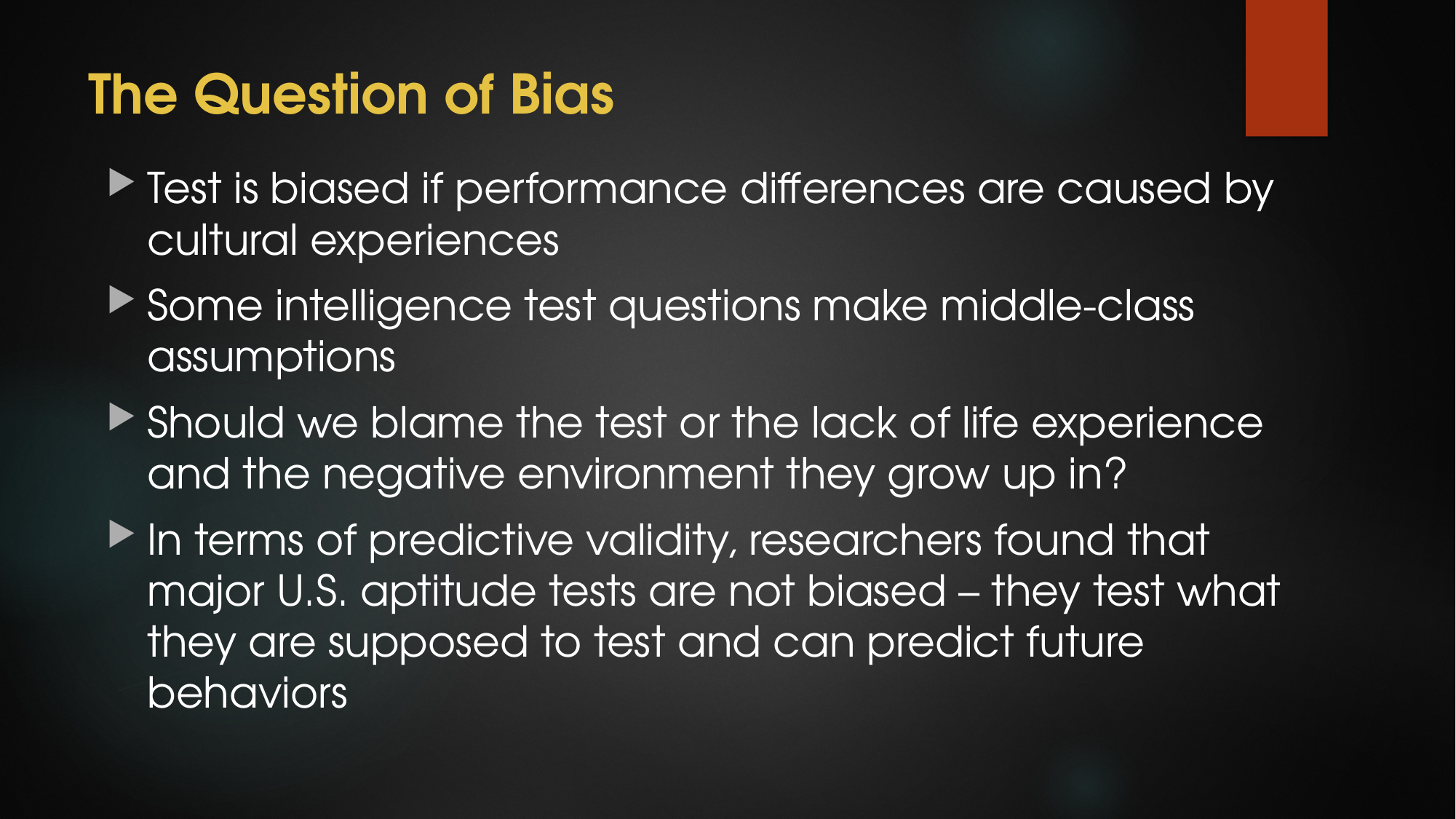

# The Question of Bias
Test is biased if performance differences are caused by cultural experiences
Some intelligence test questions make middle-class assumptions
Should we blame the test or the lack of life experience and the negative environment they grow up in?
In terms of predictive validity, researchers found that major U.S. aptitude tests are not biased – they test what they are supposed to test and can predict future behaviors